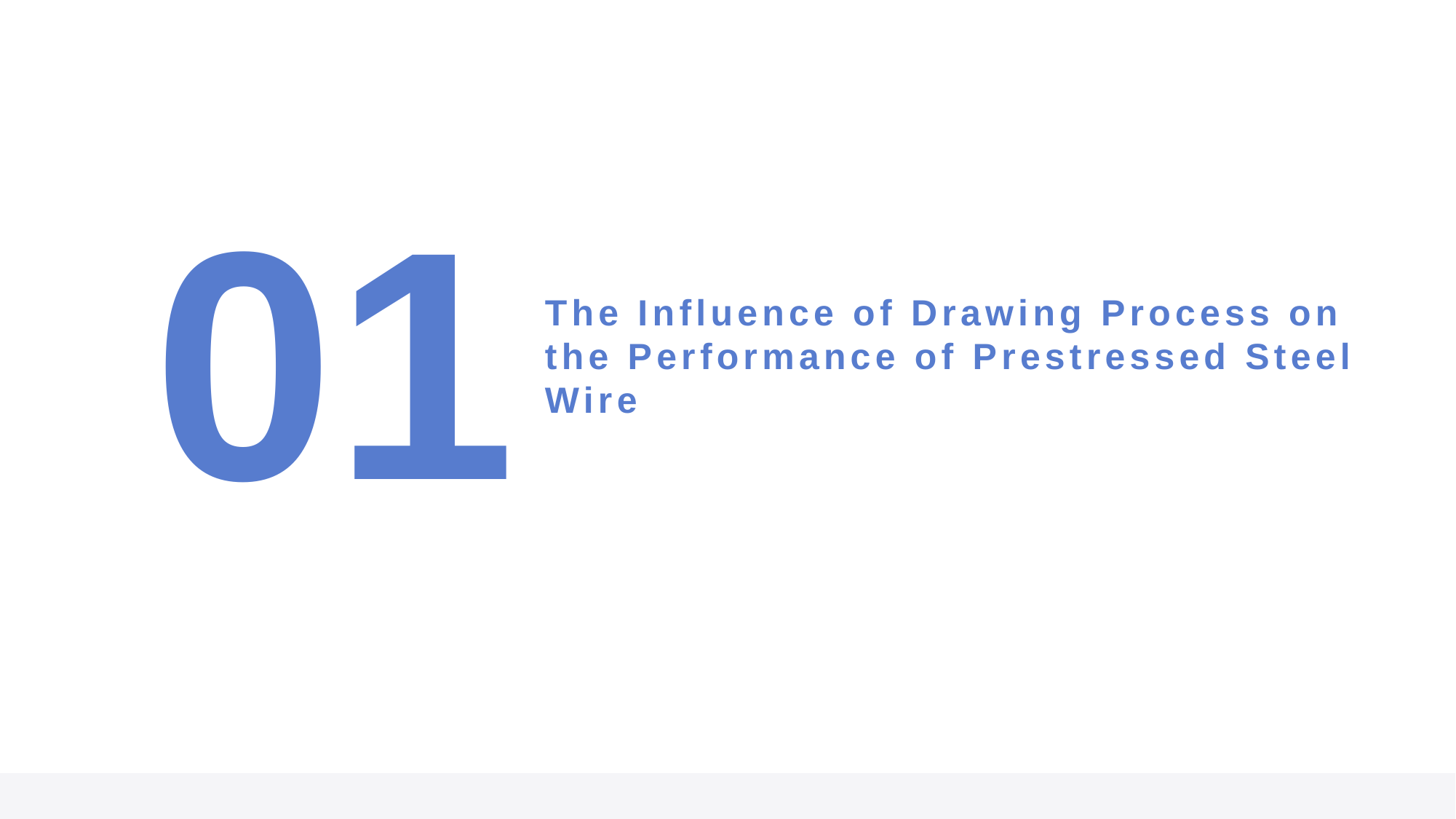

01
# The Influence of Drawing Process on the Performance of Prestressed Steel Wire